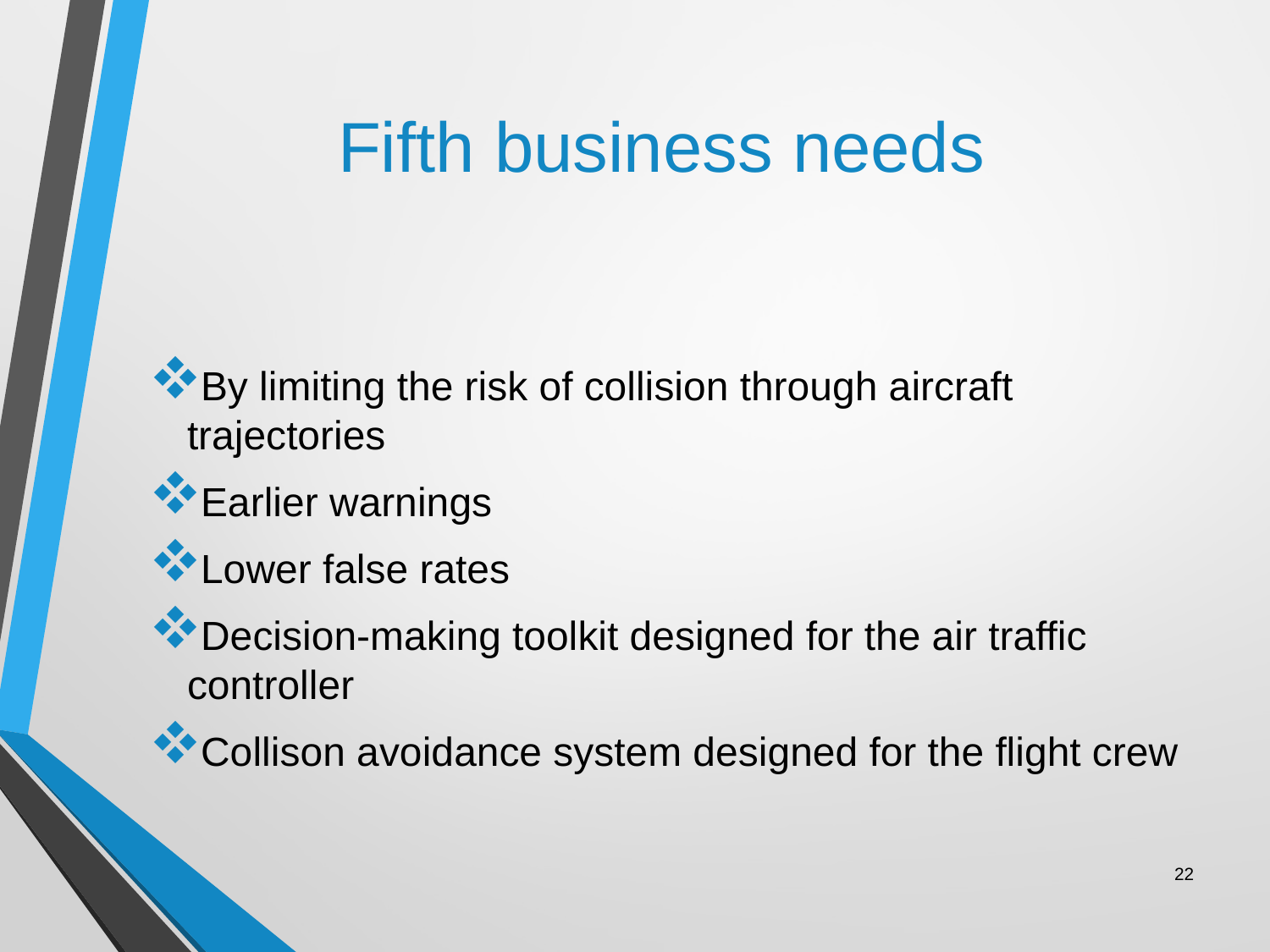

# Fifth business needs
By limiting the risk of collision through aircraft trajectories
Earlier warnings
Lower false rates
Decision-making toolkit designed for the air traffic controller
Collison avoidance system designed for the flight crew
22